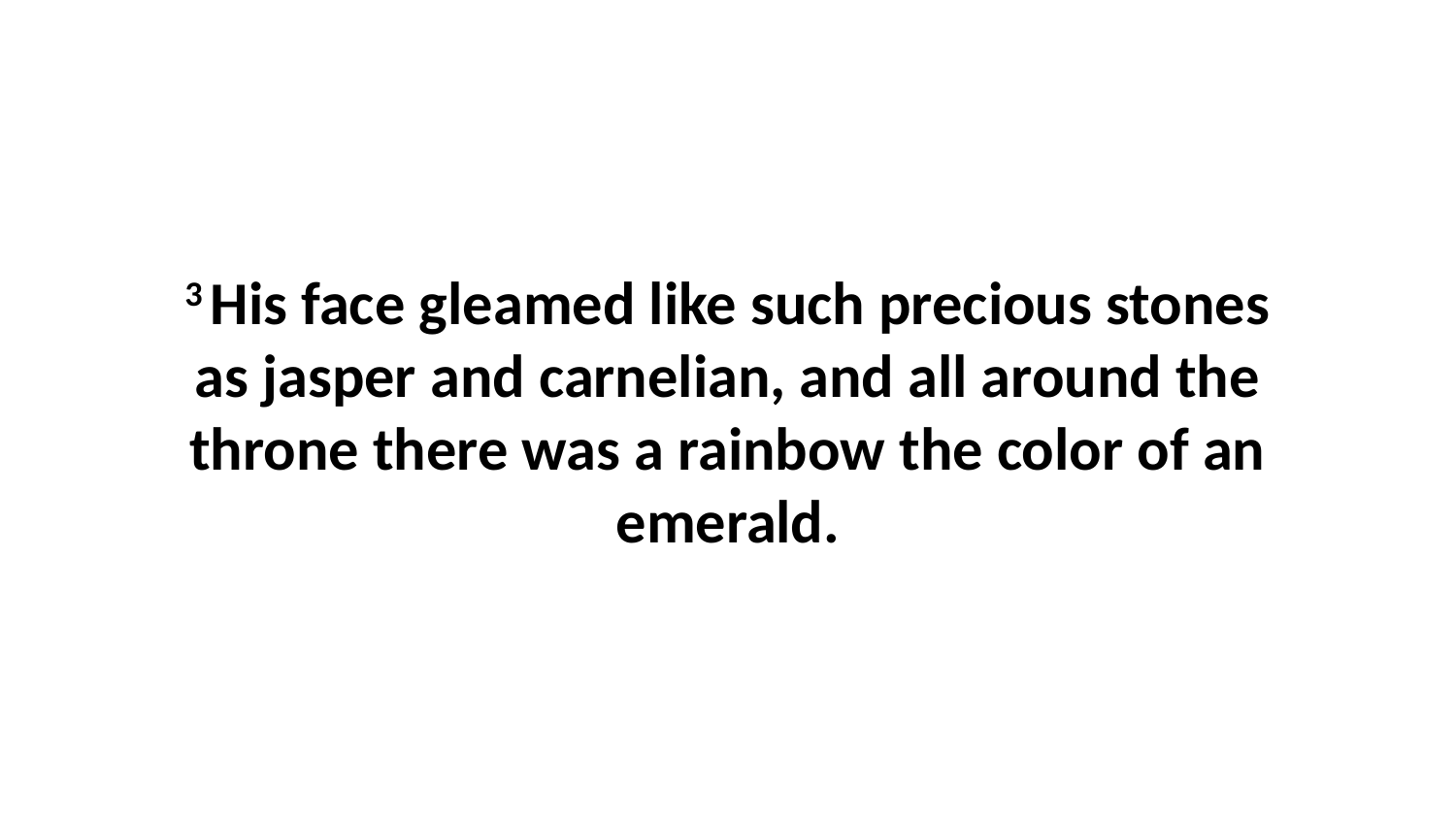

3 His face gleamed like such precious stones as jasper and carnelian, and all around the throne there was a rainbow the color of an emerald.